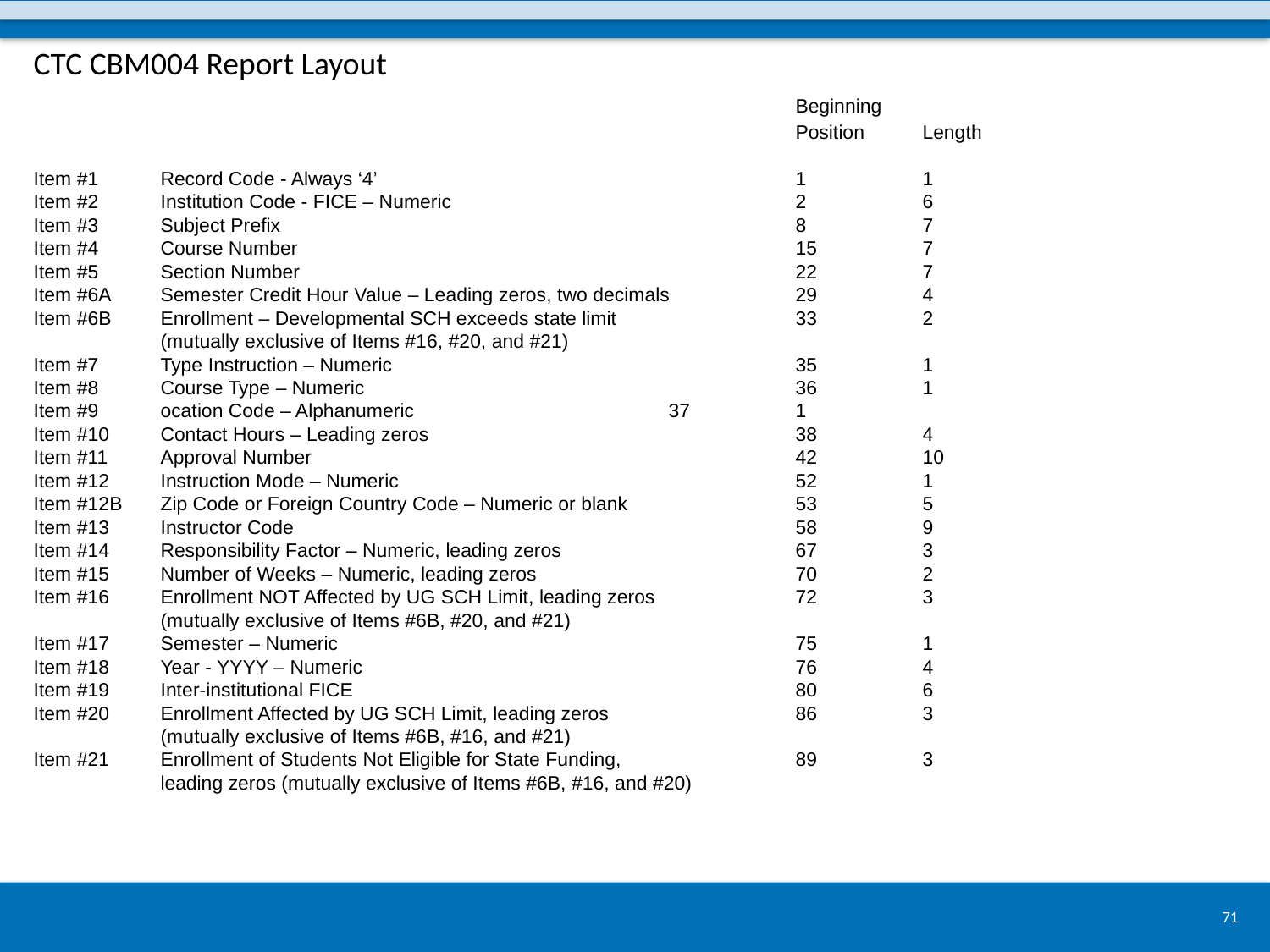

CTC CBM004 Report Layout													Beginning
						Position	Length

Item #1	Record Code - Always ‘4’				1	1
Item #2	Institution Code - FICE – Numeric			2	6
Item #3	Subject Prefix					8	7
Item #4	Course Number				15	7
Item #5	Section Number				22	7
Item #6A	Semester Credit Hour Value – Leading zeros, two decimals	29	4
Item #6B	Enrollment – Developmental SCH exceeds state limit		33	2
	(mutually exclusive of Items #16, #20, and #21)
Item #7	Type Instruction – Numeric				35	1
Item #8	Course Type – Numeric				36	1
Item #9	ocation Code – Alphanumeric			37	1
Item #10	Contact Hours – Leading zeros			38	4
Item #11	Approval Number				42	10
Item #12	Instruction Mode – Numeric				52	1
Item #12B	Zip Code or Foreign Country Code – Numeric or blank		53	5
Item #13	Instructor Code				58	9
Item #14	Responsibility Factor – Numeric, leading zeros		67	3
Item #15	Number of Weeks – Numeric, leading zeros			70	2
Item #16	Enrollment NOT Affected by UG SCH Limit, leading zeros		72	3
	(mutually exclusive of Items #6B, #20, and #21)
Item #17	Semester – Numeric				75	1
Item #18	Year - YYYY – Numeric				76	4
Item #19	Inter-institutional FICE				80	6
Item #20	Enrollment Affected by UG SCH Limit, leading zeros		86	3
	(mutually exclusive of Items #6B, #16, and #21)
Item #21	Enrollment of Students Not Eligible for State Funding,		89	3
	leading zeros (mutually exclusive of Items #6B, #16, and #20)

71